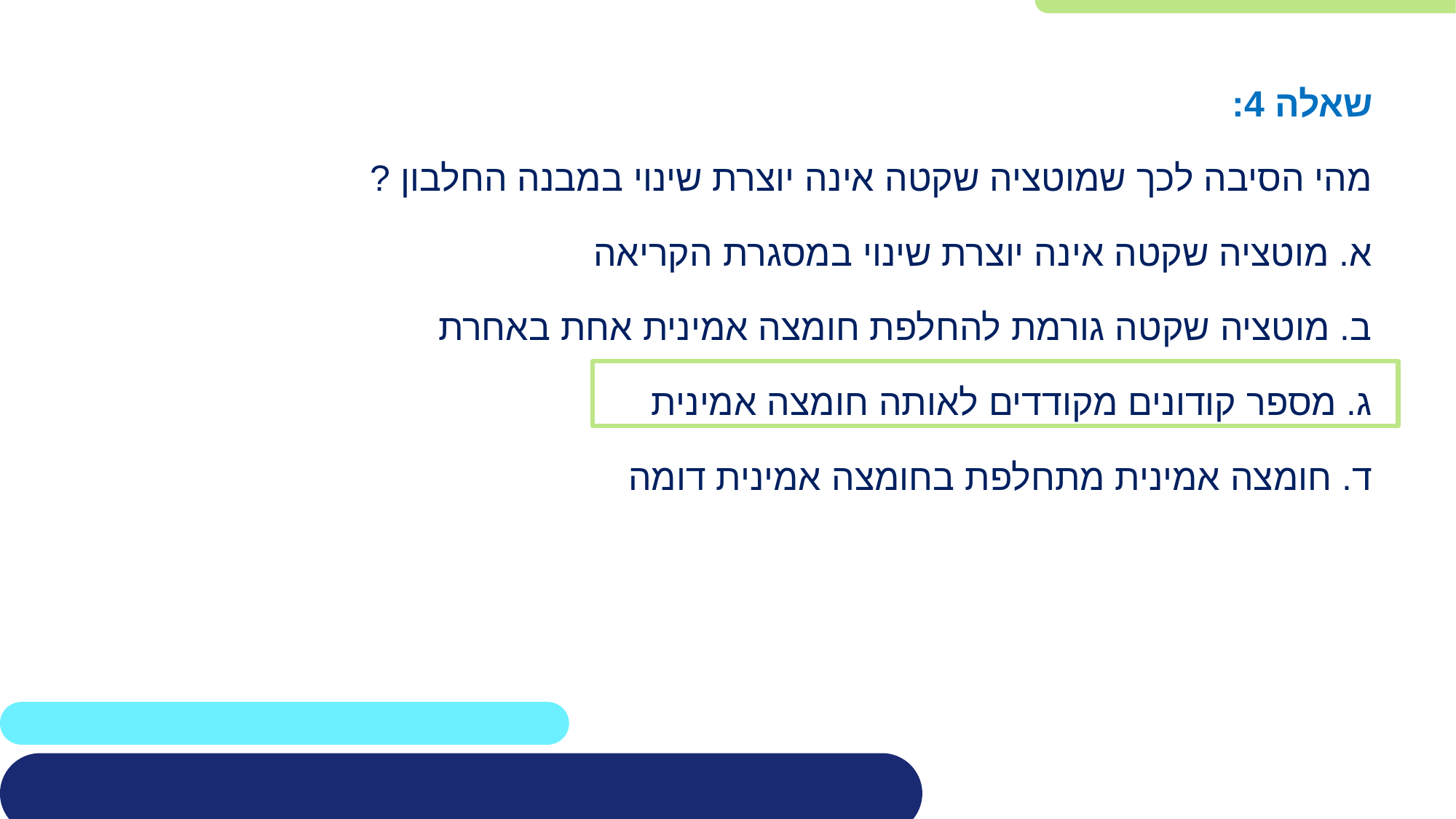

שאלה 4:
מהי הסיבה לכך שמוטציה שקטה אינה יוצרת שינוי במבנה החלבון ?
א. מוטציה שקטה אינה יוצרת שינוי במסגרת הקריאה
ב. מוטציה שקטה גורמת להחלפת חומצה אמינית אחת באחרת
ג. מספר קודונים מקודדים לאותה חומצה אמינית
ד. חומצה אמינית מתחלפת בחומצה אמינית דומה